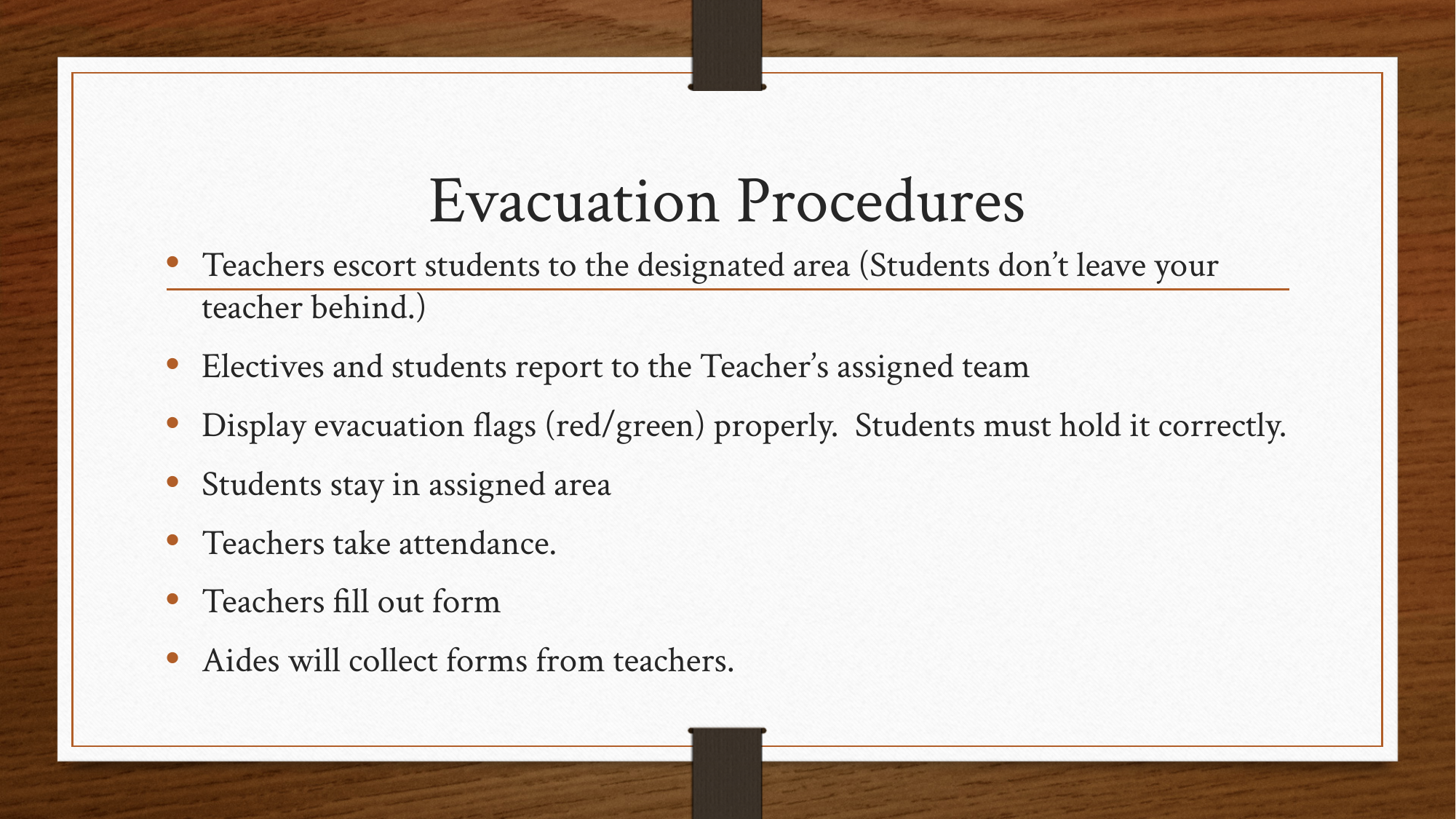

# Evacuation Procedures
Teachers escort students to the designated area (Students don’t leave your teacher behind.)
Electives and students report to the Teacher’s assigned team
Display evacuation flags (red/green) properly.  Students must hold it correctly.
Students stay in assigned area
Teachers take attendance.
Teachers fill out form
Aides will collect forms from teachers.